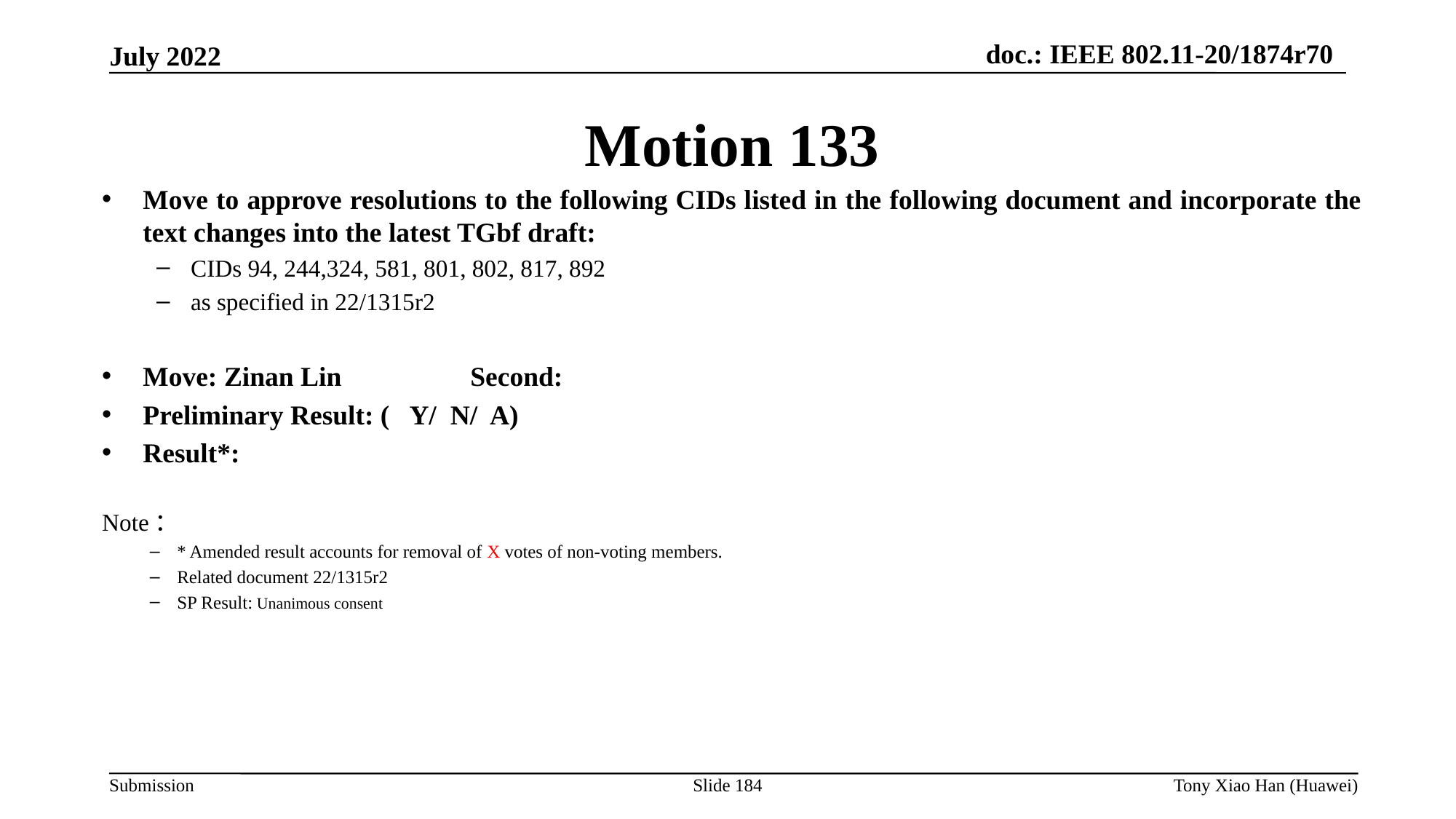

Motion 133

Move to approve resolutions to the following CIDs listed in the following document and incorporate the text changes into the latest TGbf draft:
CIDs 94, 244,324, 581, 801, 802, 817, 892
as specified in 22/1315r2

Move: Zinan Lin		Second:
Preliminary Result: (   Y/  N/  A)
Result*:

Note：
* Amended result accounts for removal of X votes of non-voting members.
Related document 22/1315r2
SP Result: Unanimous consent